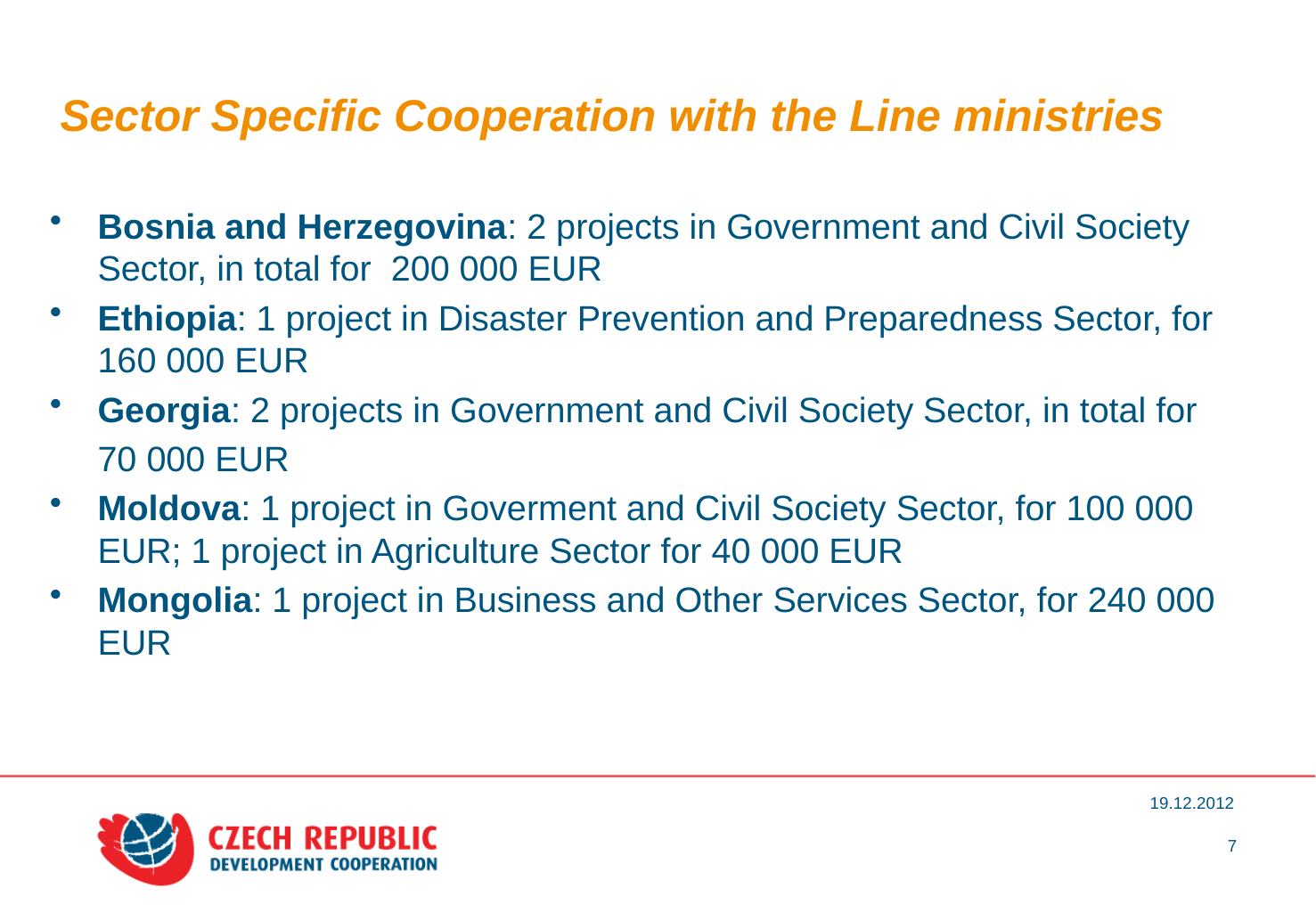

# Sector Specific Cooperation with the Line ministries
Bosnia and Herzegovina: 2 projects in Government and Civil Society Sector, in total for  200 000 EUR
Ethiopia: 1 project in Disaster Prevention and Preparedness Sector, for 160 000 EUR
Georgia: 2 projects in Government and Civil Society Sector, in total for
	70 000 EUR
Moldova: 1 project in Goverment and Civil Society Sector, for 100 000 EUR; 1 project in Agriculture Sector for 40 000 EUR
Mongolia: 1 project in Business and Other Services Sector, for 240 000 EUR
19.12.2012
7